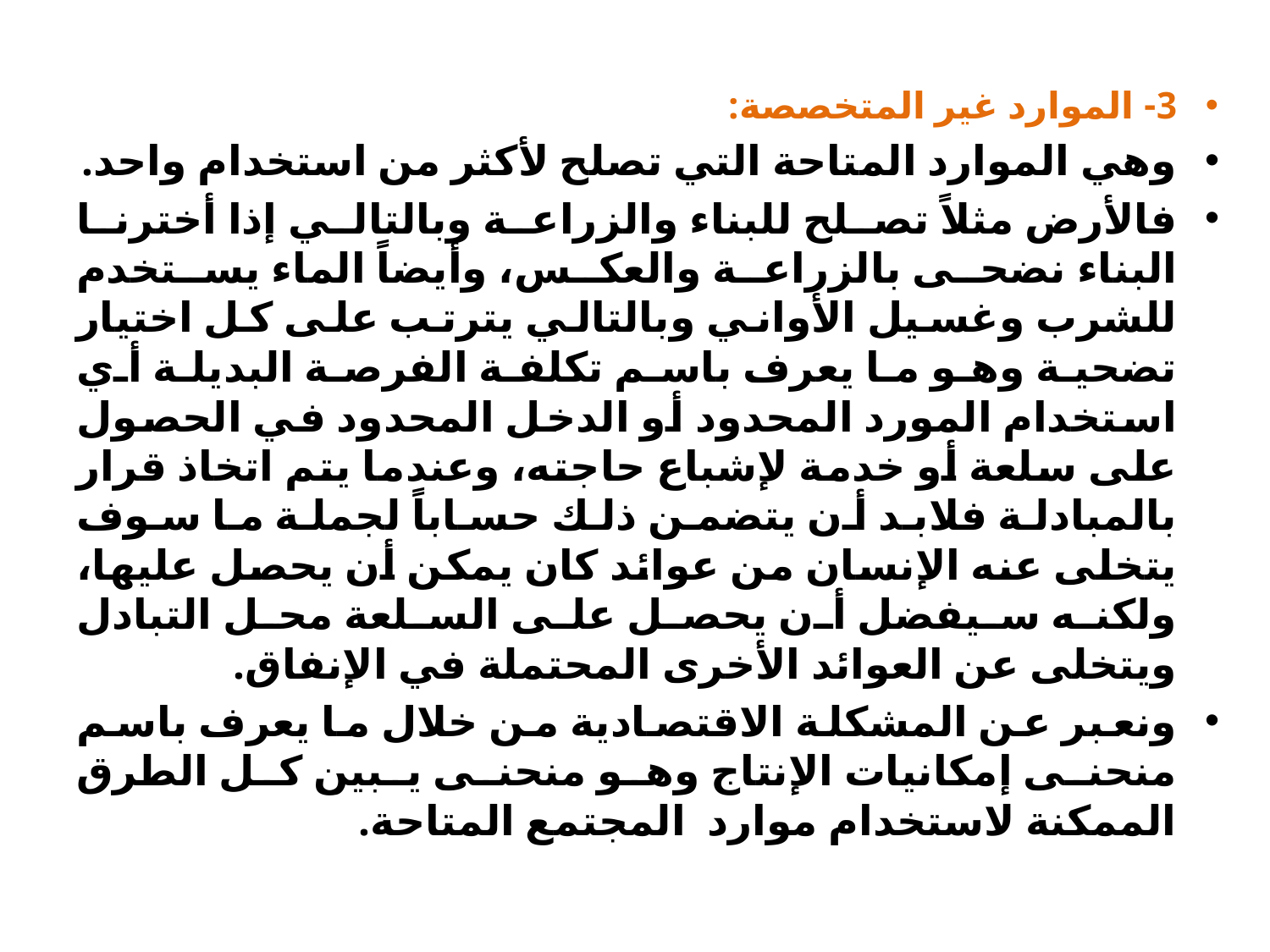

3- الموارد غير المتخصصة:
وهي الموارد المتاحة التي تصلح لأكثر من استخدام واحد.
فالأرض مثلاً تصلح للبناء والزراعة وبالتالي إذا أخترنا البناء نضحى بالزراعة والعكس، وأيضاً الماء يستخدم للشرب وغسيل الأواني وبالتالي يترتب على كل اختيار تضحية وهو ما يعرف باسم تكلفة الفرصة البديلة أي استخدام المورد المحدود أو الدخل المحدود في الحصول على سلعة أو خدمة لإشباع حاجته، وعندما يتم اتخاذ قرار بالمبادلة فلابد أن يتضمن ذلك حساباً لجملة ما سوف يتخلى عنه الإنسان من عوائد كان يمكن أن يحصل عليها، ولكنه سيفضل أن يحصل على السلعة محل التبادل ويتخلى عن العوائد الأخرى المحتملة في الإنفاق.
ونعبر عن المشكلة الاقتصادية من خلال ما يعرف باسم منحنى إمكانيات الإنتاج وهو منحنى يبين كل الطرق الممكنة لاستخدام موارد  المجتمع المتاحة.